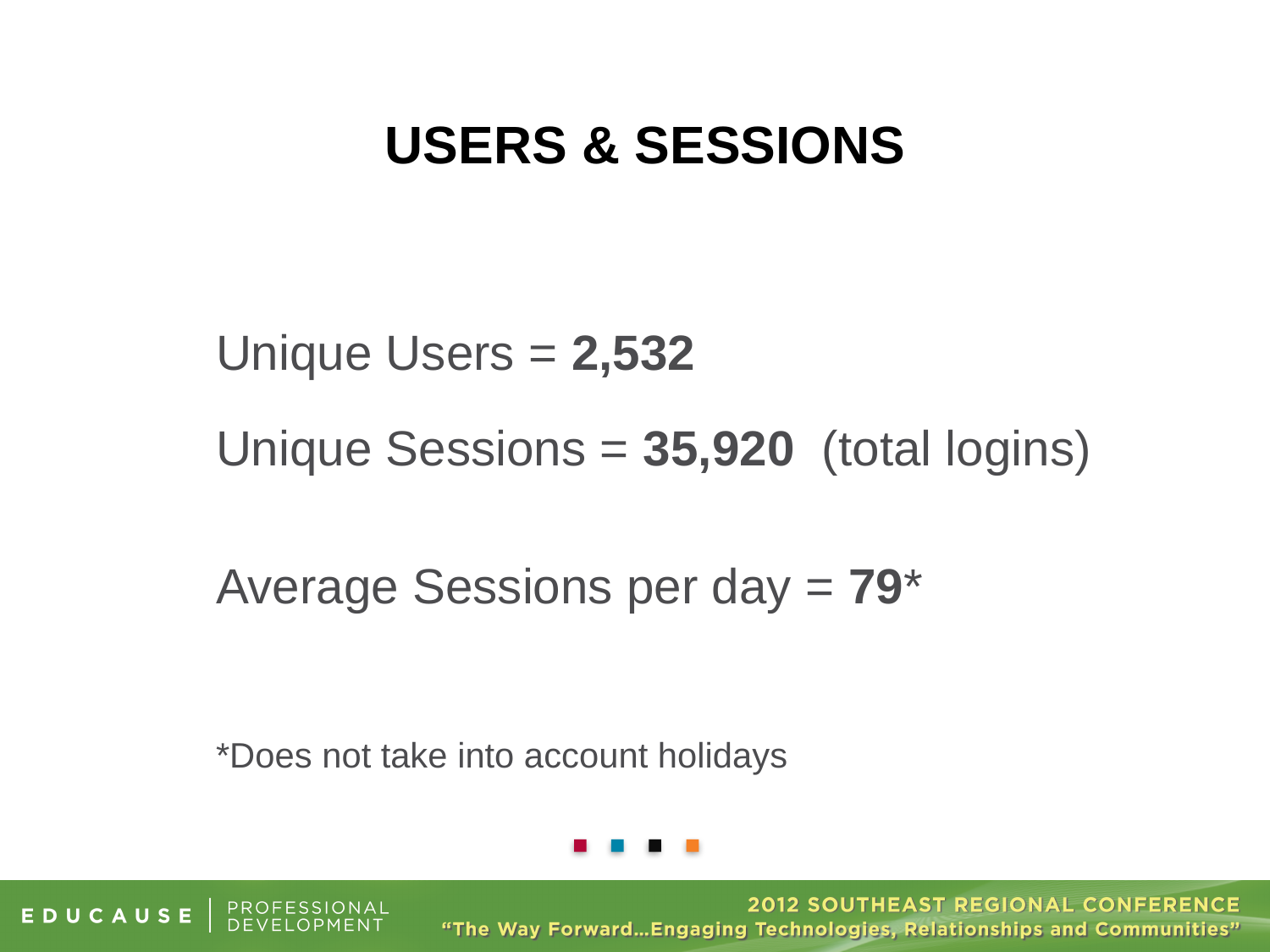

# Users & Sessions
Unique Users = 2,532

Unique Sessions = 35,920  (total logins)

Average Sessions per day = 79*

*Does not take into account holidays